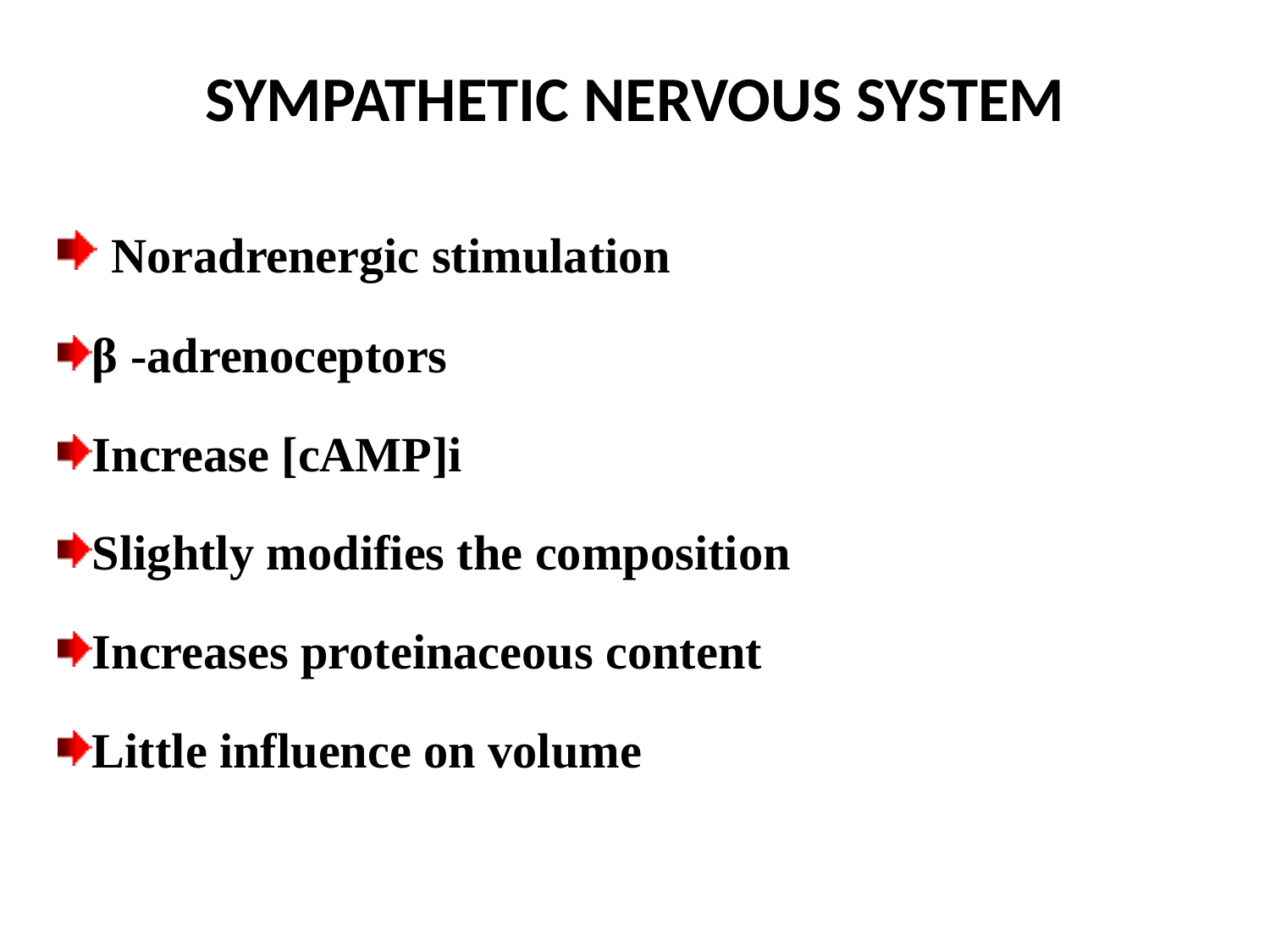

# SYMPATHETIC NERVOUS SYSTEM
 Noradrenergic stimulation
β -adrenoceptors
Increase [cAMP]i
Slightly modifies the composition
Increases proteinaceous content
Little influence on volume